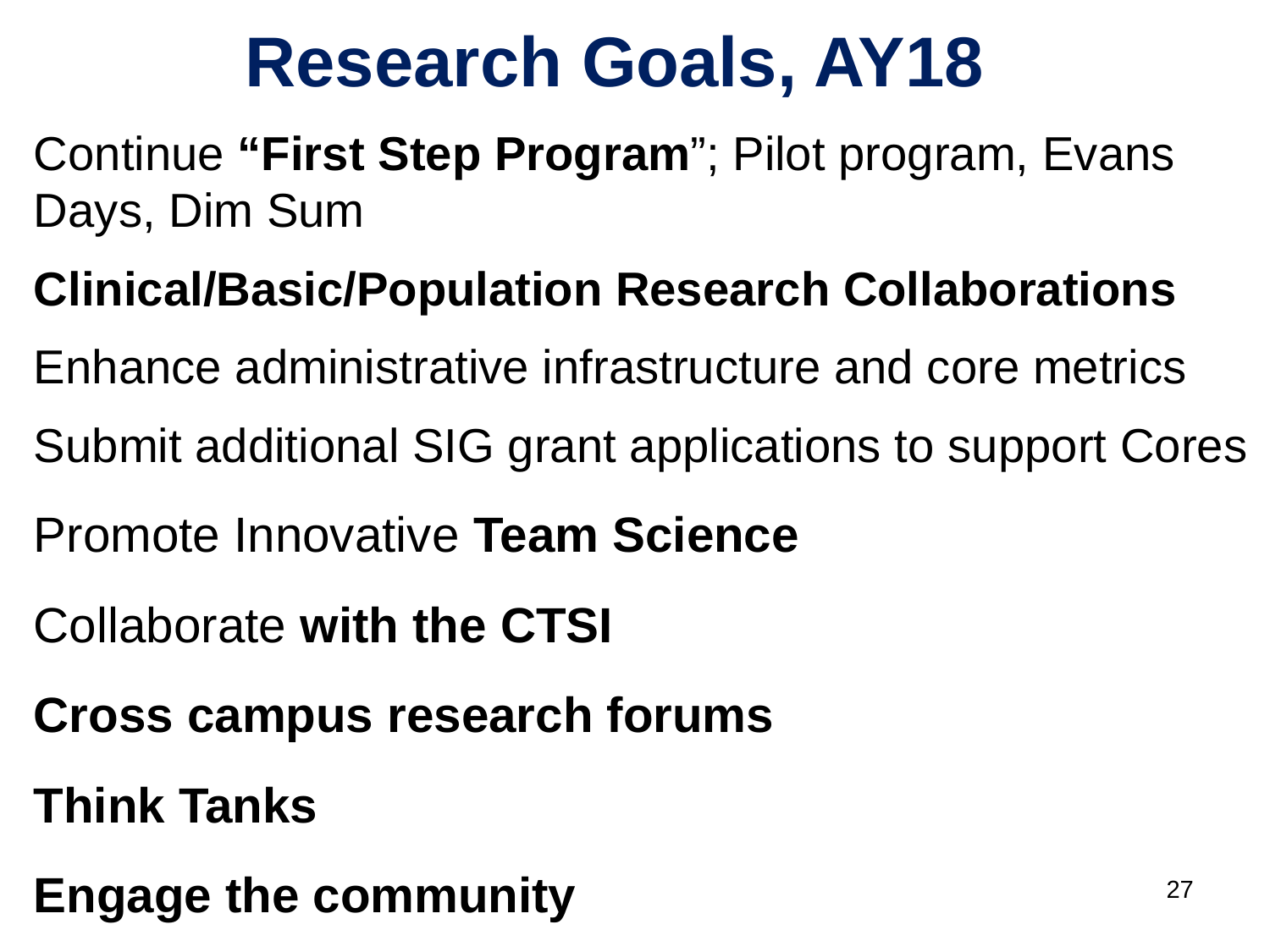

# Research Goals, AY18
Continue “First Step Program”; Pilot program, Evans Days, Dim Sum
Clinical/Basic/Population Research Collaborations
Enhance administrative infrastructure and core metrics
Submit additional SIG grant applications to support Cores
Promote Innovative Team Science
Collaborate with the CTSI
Cross campus research forums
Think Tanks
Engage the community

27